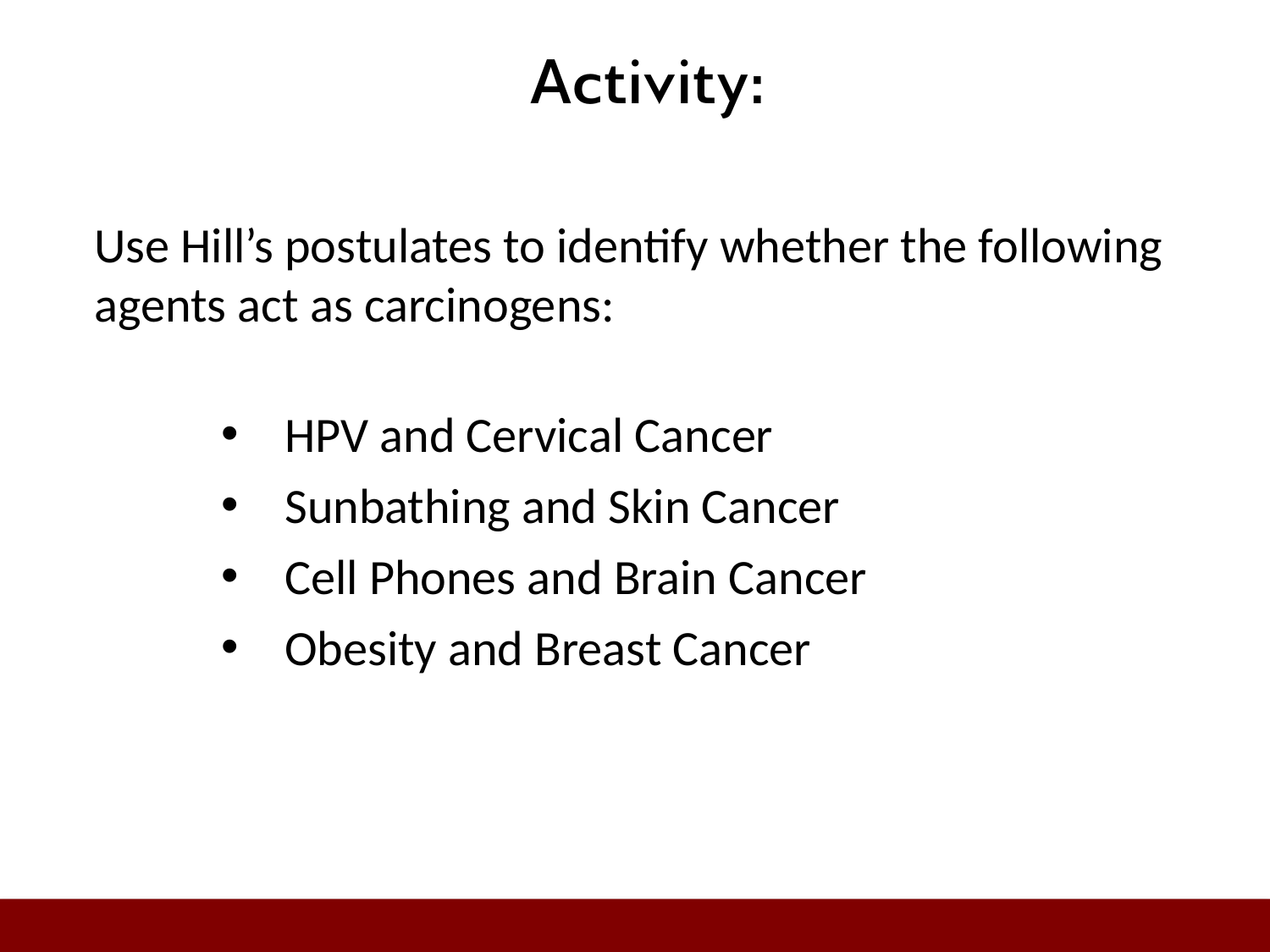

# Activity:

Use Hill’s postulates to identify whether the following agents act as carcinogens:

HPV and Cervical Cancer
Sunbathing and Skin Cancer
Cell Phones and Brain Cancer
Obesity and Breast Cancer